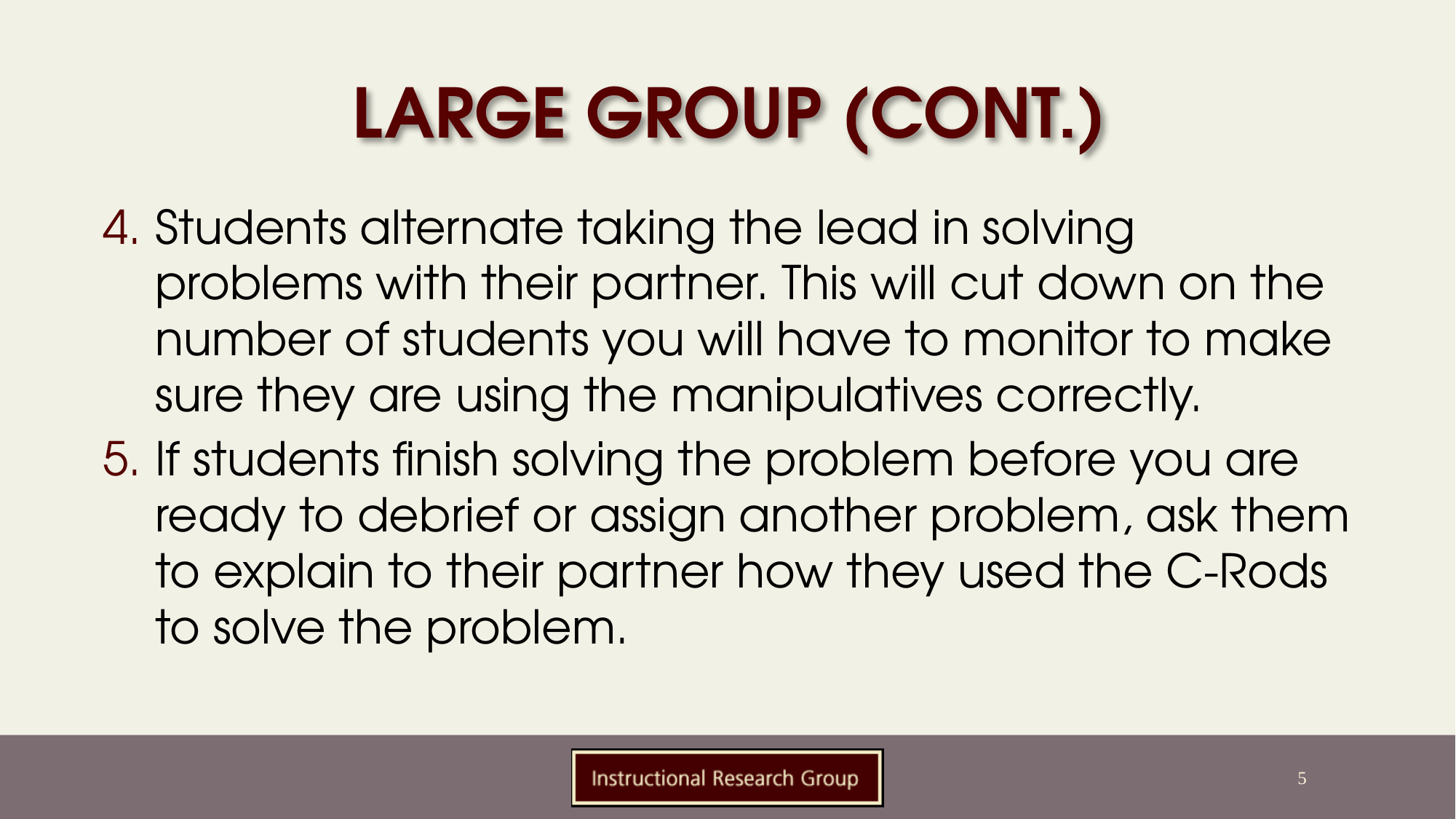

# Large Group (cont.)
Students alternate taking the lead in solving problems with their partner. This will cut down on the number of students you will have to monitor to make sure they are using the manipulatives correctly.
If students finish solving the problem before you are ready to debrief or assign another problem, ask them to explain to their partner how they used the C-Rods to solve the problem.
5